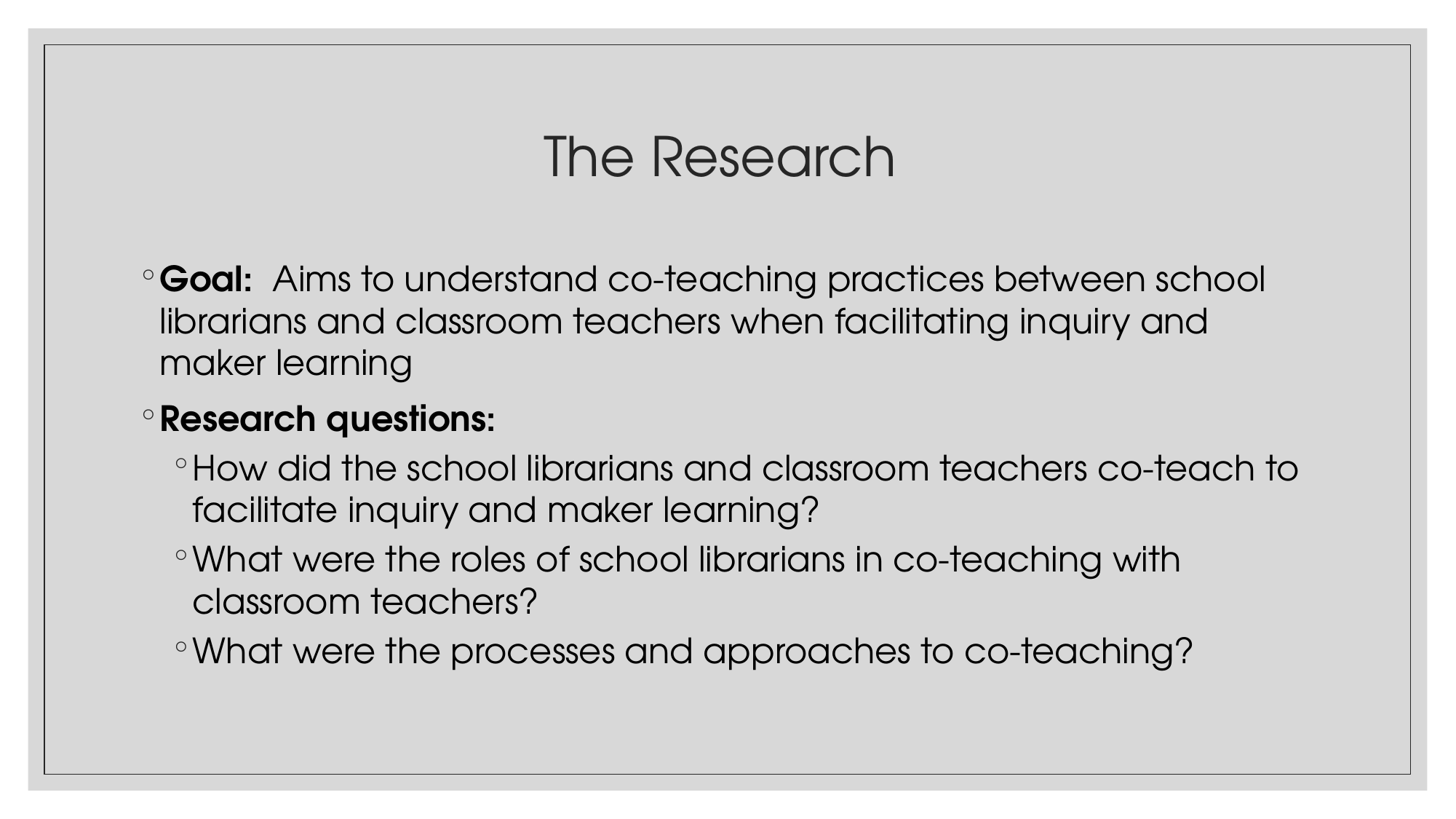

# The Research
Goal:  Aims to understand co-teaching practices between school librarians and classroom teachers when facilitating inquiry and maker learning
Research questions:
How did the school librarians and classroom teachers co-teach to facilitate inquiry and maker learning?
What were the roles of school librarians in co-teaching with classroom teachers?
What were the processes and approaches to co-teaching?